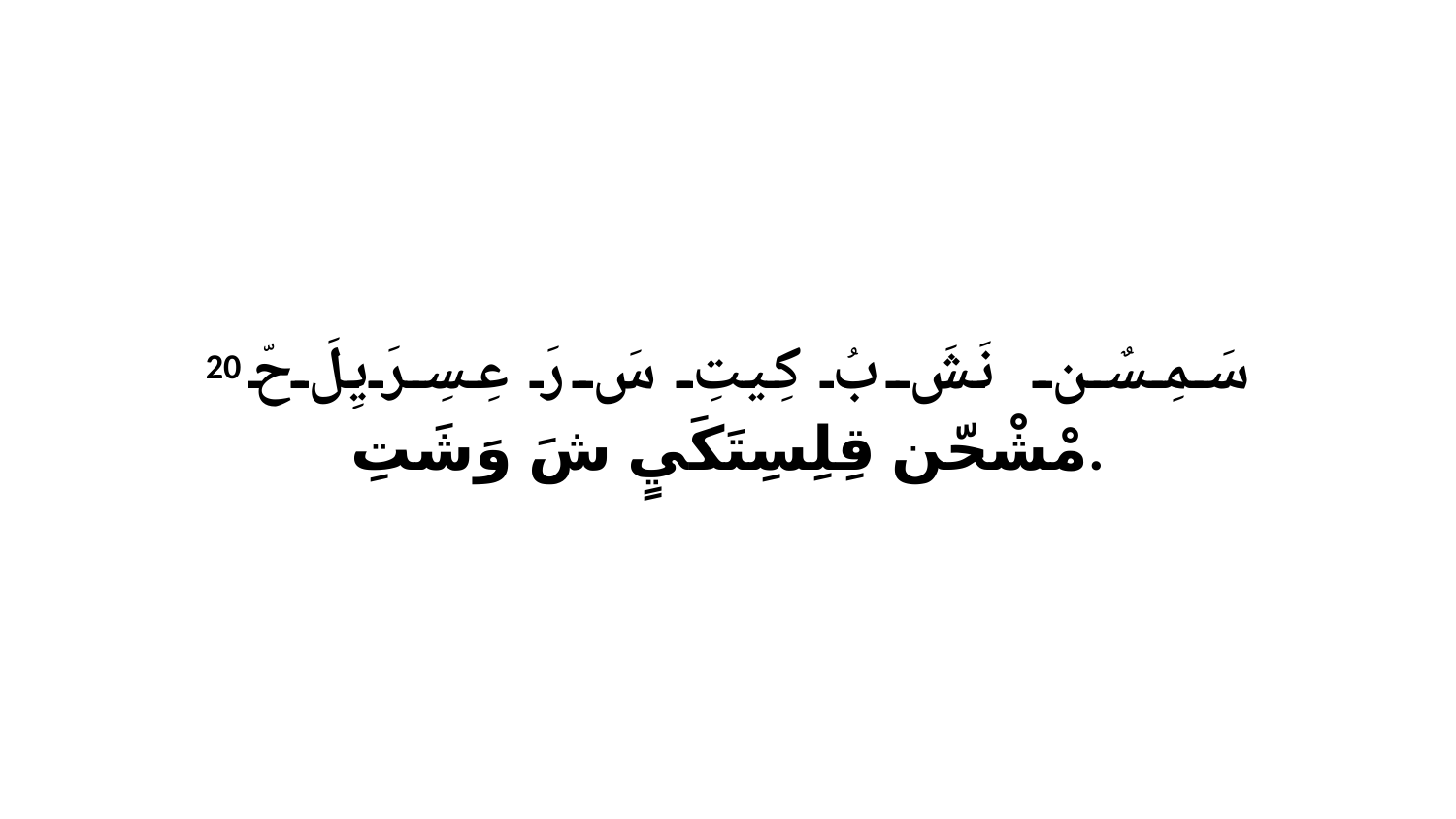

20 سَمِسٌن نَشَ بُ كِيتِ سَ رَ عِسِرَيِلَ حّ مْشْحّن قِلِسِتَكَيٍ شَ وَشَتِ.